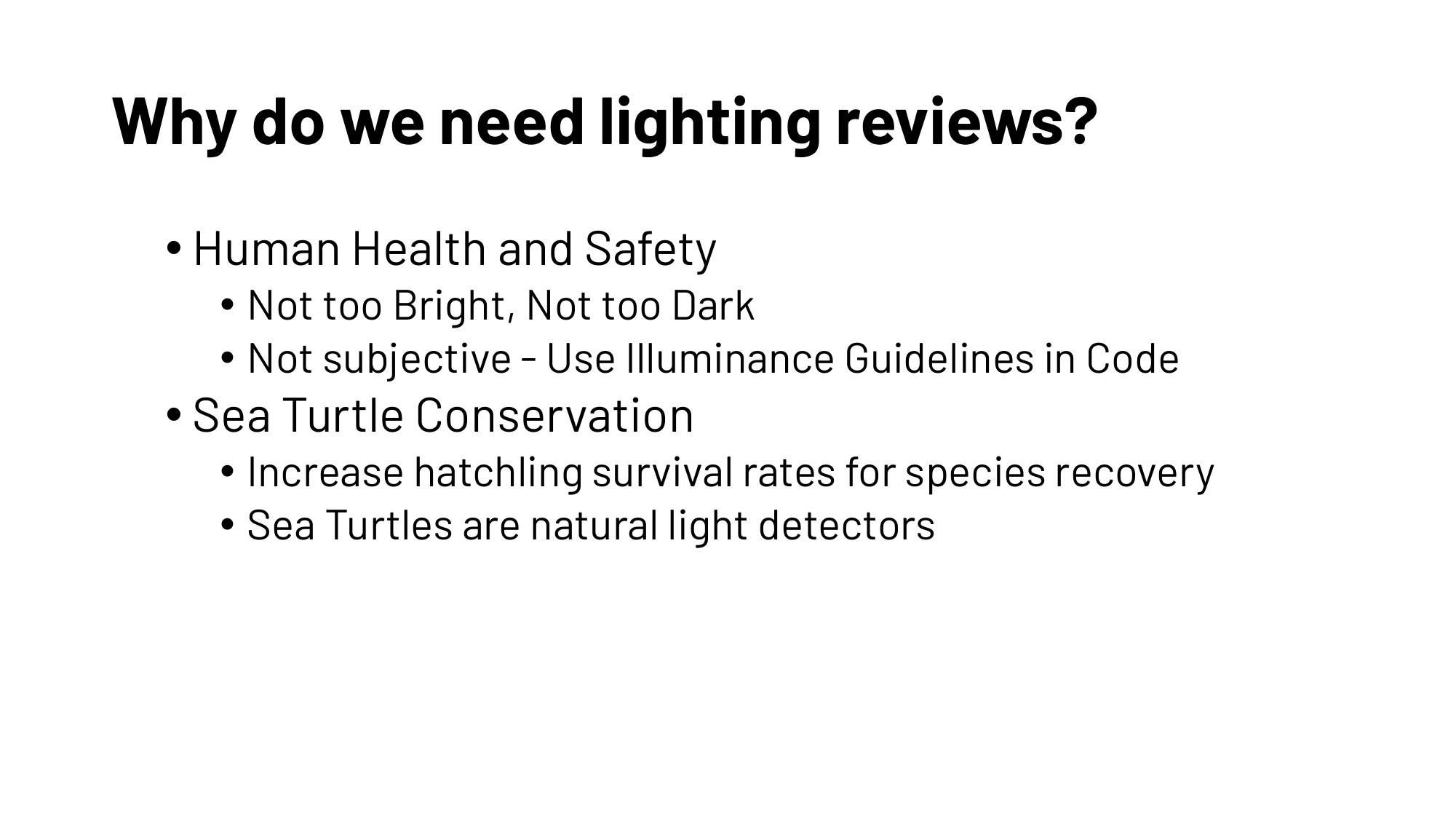

# Why do we need lighting reviews?
Human Health and Safety
Not too Bright, Not too Dark
Not subjective - Use Illuminance Guidelines in Code
Sea Turtle Conservation
Increase hatchling survival rates for species recovery
Sea Turtles are natural light detectors